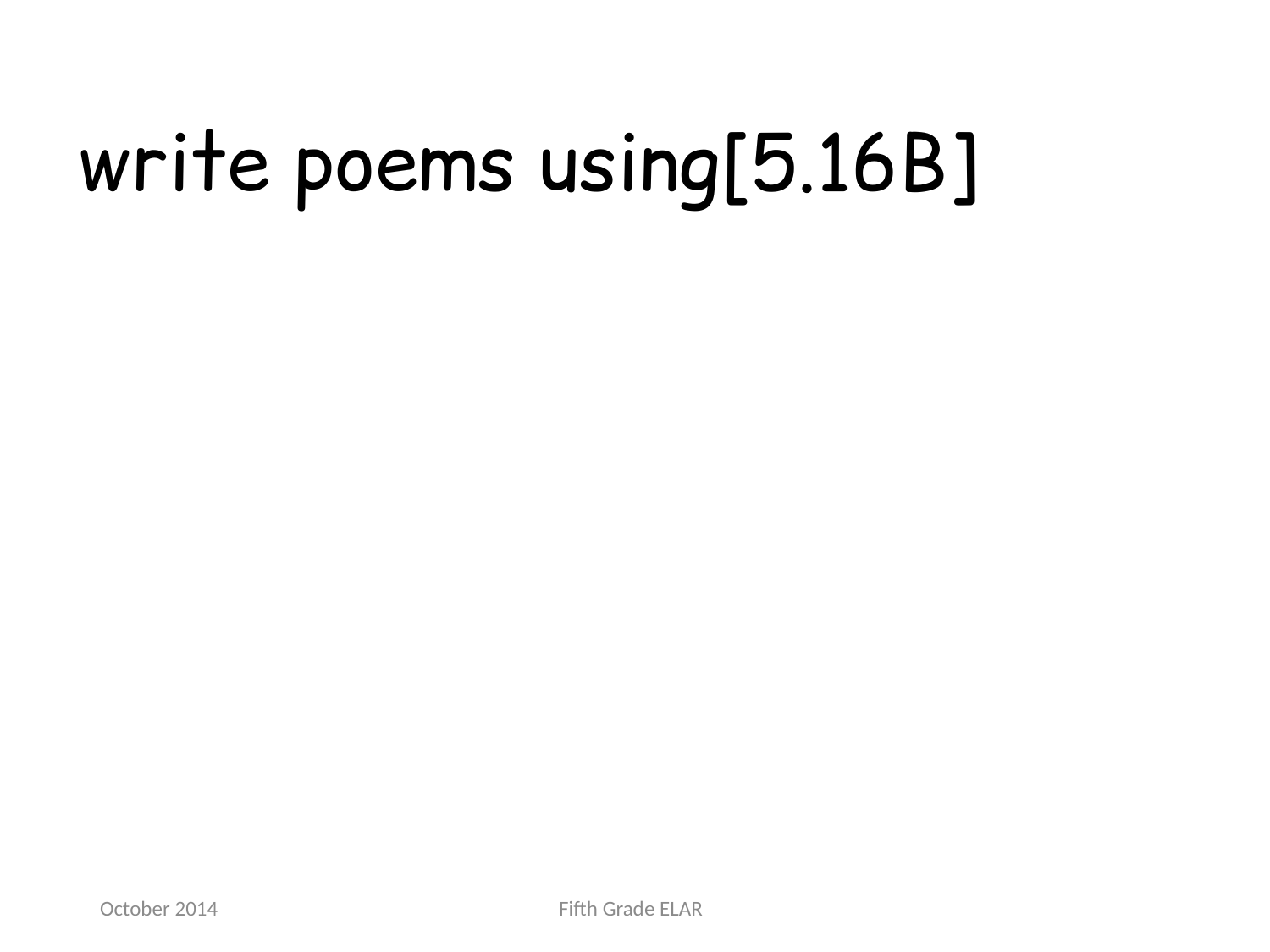

write poems using[5.16B]
October 2014
Fifth Grade ELAR